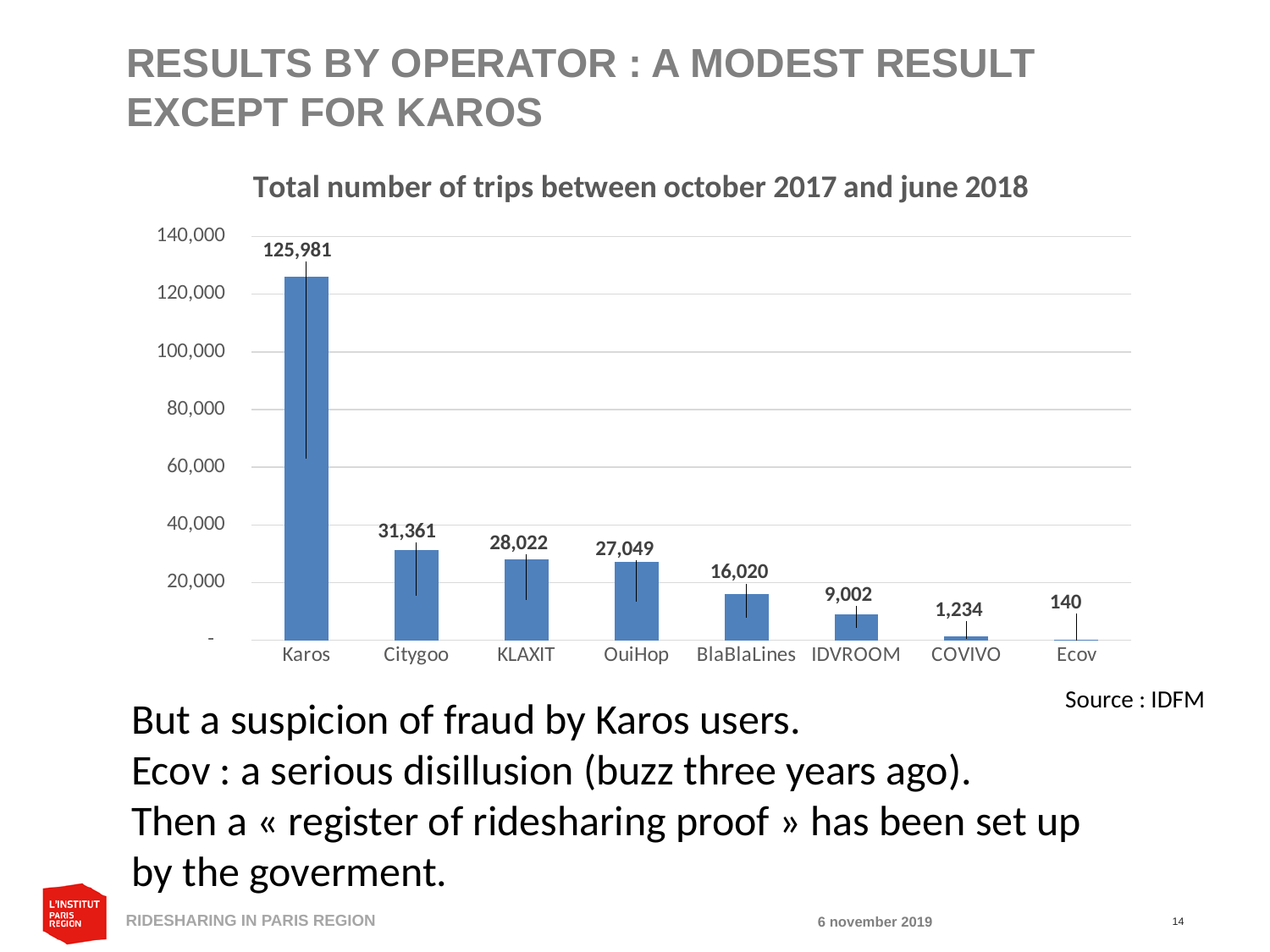

RESULTS BY OPERATOR : A MODEST RESULT EXCEPT FOR KAROS

### Chart: Total number of trips between october 2017 and june 2018

| Category | Total général |
|---|---|
| Karos | 125980.99999999997 |
| Citygoo | 31361.0 |
| KLAXIT | 28022.000000000204 |
| OuiHop | 27049.00000000003 |
| BlaBlaLines | 16020.000000000015 |
| IDVROOM | 9001.999999999995 |
| COVIVO | 1234.0 |
| Ecov | 140.0 |
Source : IDFM
But a suspicion of fraud by Karos users.
Ecov : a serious disillusion (buzz three years ago).
Then a « register of ridesharing proof » has been set up
by the goverment.
RIDESHARING IN PARIS REGION
6 november 2019